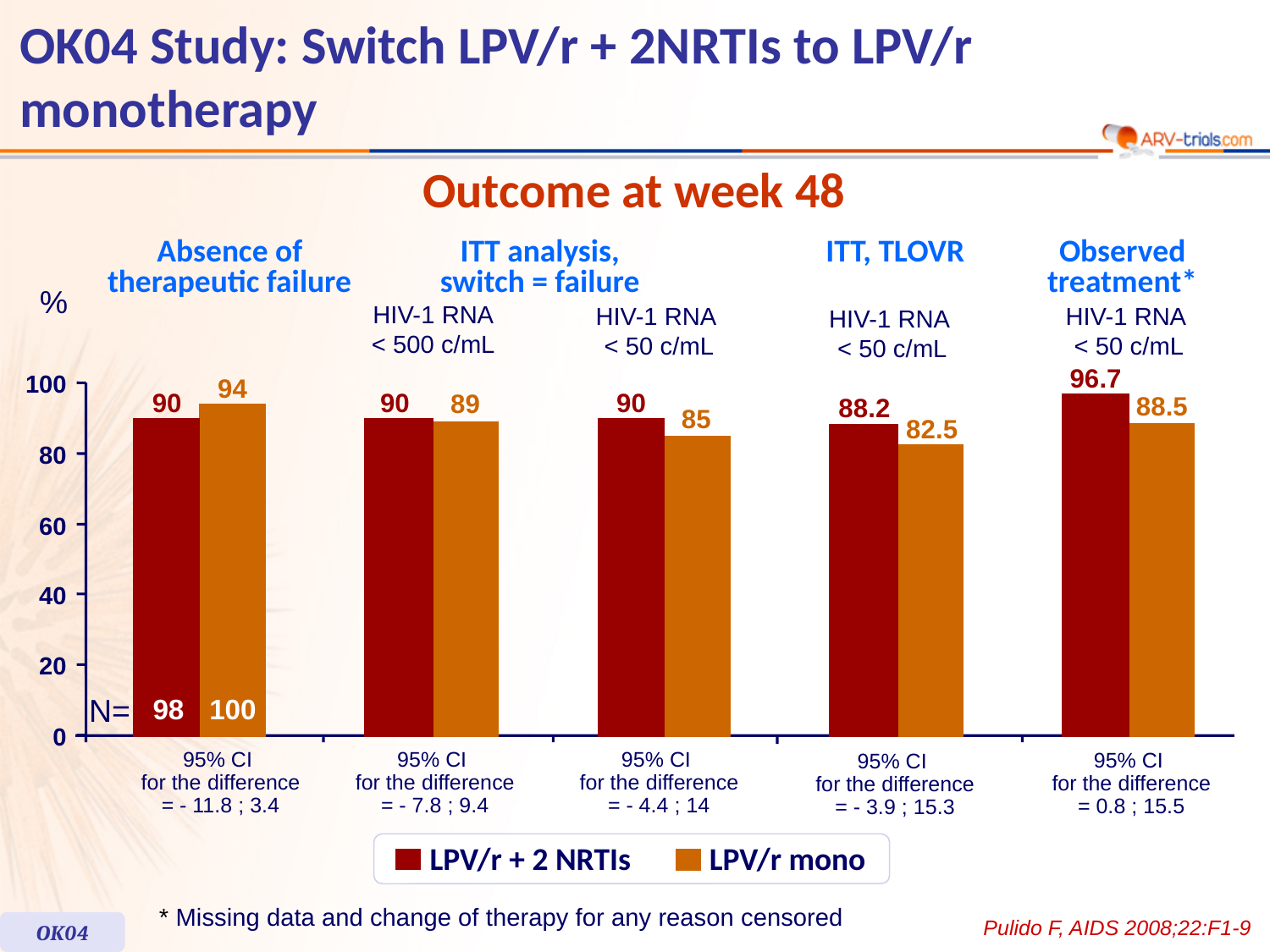

# OK04 Study: Switch LPV/r + 2NRTIs to LPV/r monotherapy
Outcome at week 48
Absence of
therapeutic failure
ITT analysis,
switch = failure
ITT, TLOVR
Observed
treatment*
%
HIV-1 RNA
< 500 c/mL
HIV-1 RNA
< 50 c/mL
HIV-1 RNA
< 50 c/mL
HIV-1 RNA
< 50 c/mL
96.7
100
94

90
90
90
89
88.5
88.2

85

82.5

80

60

40

20

N=
98
100
0

95% CI
for the difference
= - 11.8 ; 3.4
95% CI
for the difference
= - 7.8 ; 9.4
95% CI
for the difference
= - 4.4 ; 14
95% CI
for the difference
= 0.8 ; 15.5
95% CI
for the difference
= - 3.9 ; 15.3
LPV/r + 2 NRTIs
LPV/r mono

* Missing data and change of therapy for any reason censored
Pulido F, AIDS 2008;22:F1-9
OK04